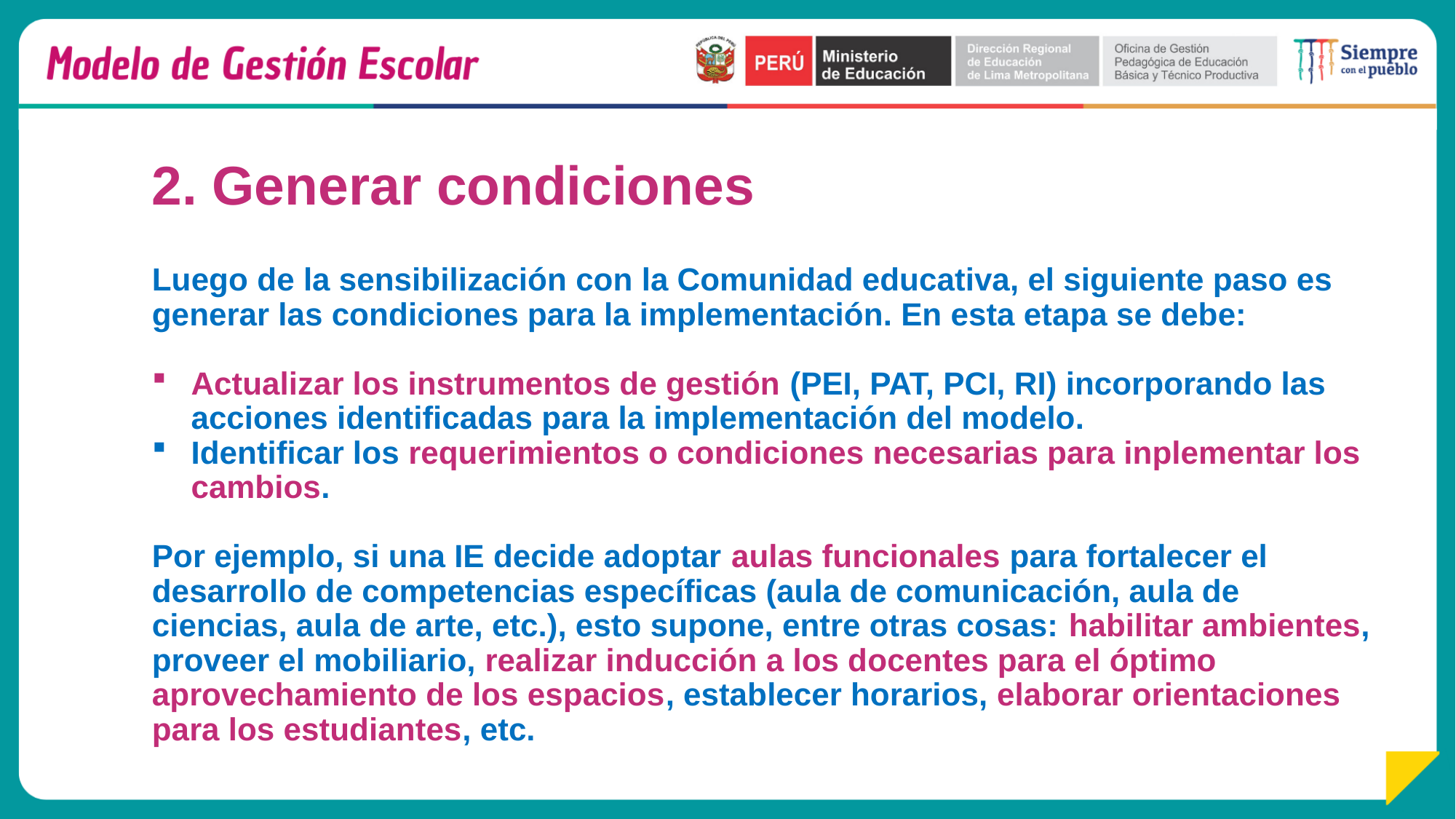

2. Generar condiciones
Luego de la sensibilización con la Comunidad educativa, el siguiente paso es generar las condiciones para la implementación. En esta etapa se debe:

Actualizar los instrumentos de gestión (PEI, PAT, PCI, RI) incorporando las acciones identificadas para la implementación del modelo.
Identificar los requerimientos o condiciones necesarias para inplementar los cambios.

Por ejemplo, si una IE decide adoptar aulas funcionales para fortalecer el desarrollo de competencias específicas (aula de comunicación, aula de ciencias, aula de arte, etc.), esto supone, entre otras cosas: habilitar ambientes, proveer el mobiliario, realizar inducción a los docentes para el óptimo aprovechamiento de los espacios, establecer horarios, elaborar orientaciones para los estudiantes, etc.